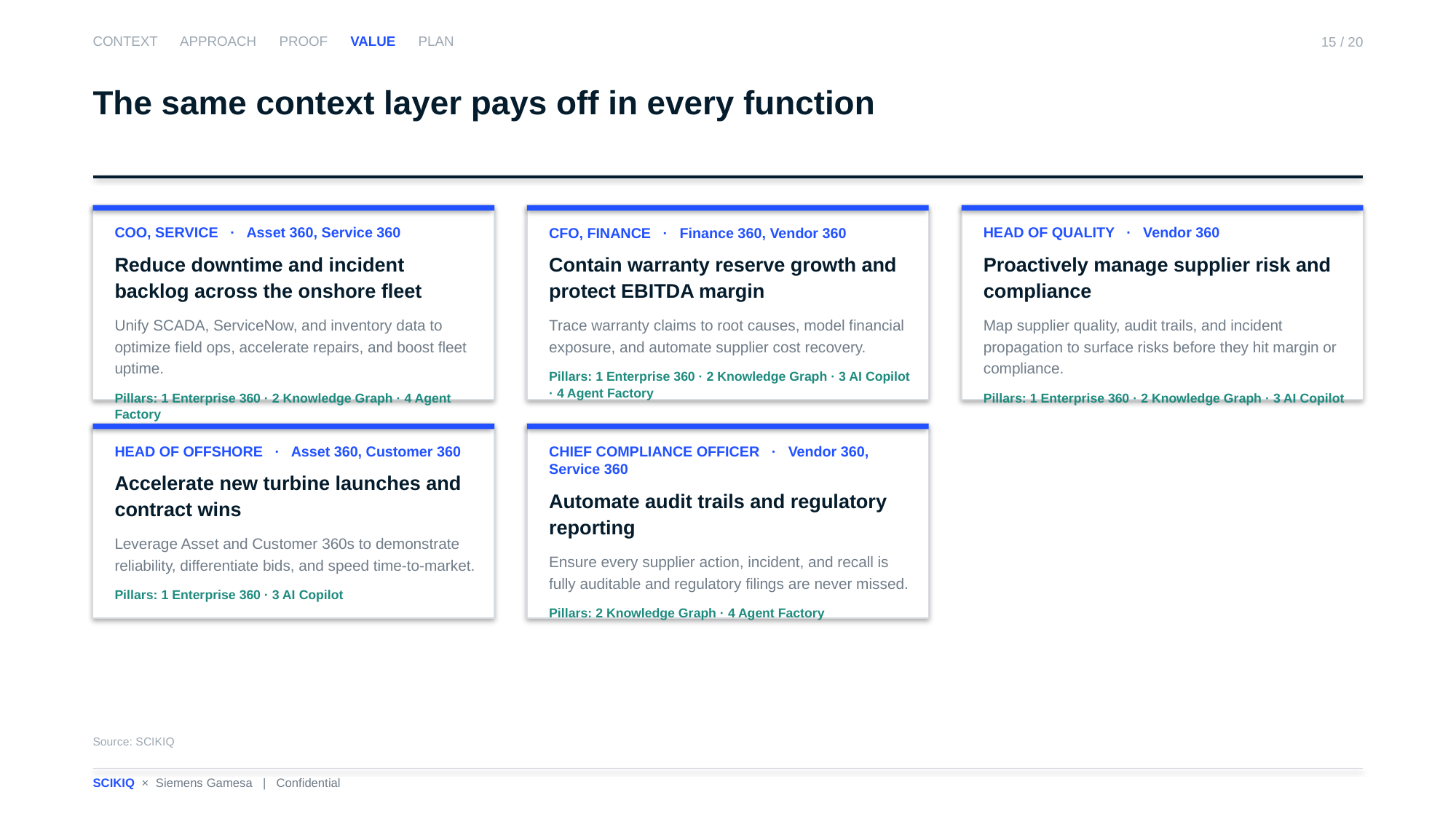

CONTEXT      APPROACH      PROOF      VALUE      PLAN
15 / 20
The same context layer pays off in every function

COO, SERVICE   ·   Asset 360, Service 360
Reduce downtime and incident backlog across the onshore fleet
Unify SCADA, ServiceNow, and inventory data to optimize field ops, accelerate repairs, and boost fleet uptime.
Pillars: 1 Enterprise 360 · 2 Knowledge Graph · 4 Agent Factory
CFO, FINANCE   ·   Finance 360, Vendor 360
Contain warranty reserve growth and protect EBITDA margin
Trace warranty claims to root causes, model financial exposure, and automate supplier cost recovery.
Pillars: 1 Enterprise 360 · 2 Knowledge Graph · 3 AI Copilot · 4 Agent Factory
HEAD OF QUALITY   ·   Vendor 360
Proactively manage supplier risk and compliance
Map supplier quality, audit trails, and incident propagation to surface risks before they hit margin or compliance.
Pillars: 1 Enterprise 360 · 2 Knowledge Graph · 3 AI Copilot

HEAD OF OFFSHORE   ·   Asset 360, Customer 360
Accelerate new turbine launches and contract wins
Leverage Asset and Customer 360s to demonstrate reliability, differentiate bids, and speed time-to-market.
Pillars: 1 Enterprise 360 · 3 AI Copilot
CHIEF COMPLIANCE OFFICER   ·   Vendor 360, Service 360
Automate audit trails and regulatory reporting
Ensure every supplier action, incident, and recall is fully auditable and regulatory filings are never missed.
Pillars: 2 Knowledge Graph · 4 Agent Factory
Source: SCIKIQ
SCIKIQ  ×  Siemens Gamesa   |   Confidential